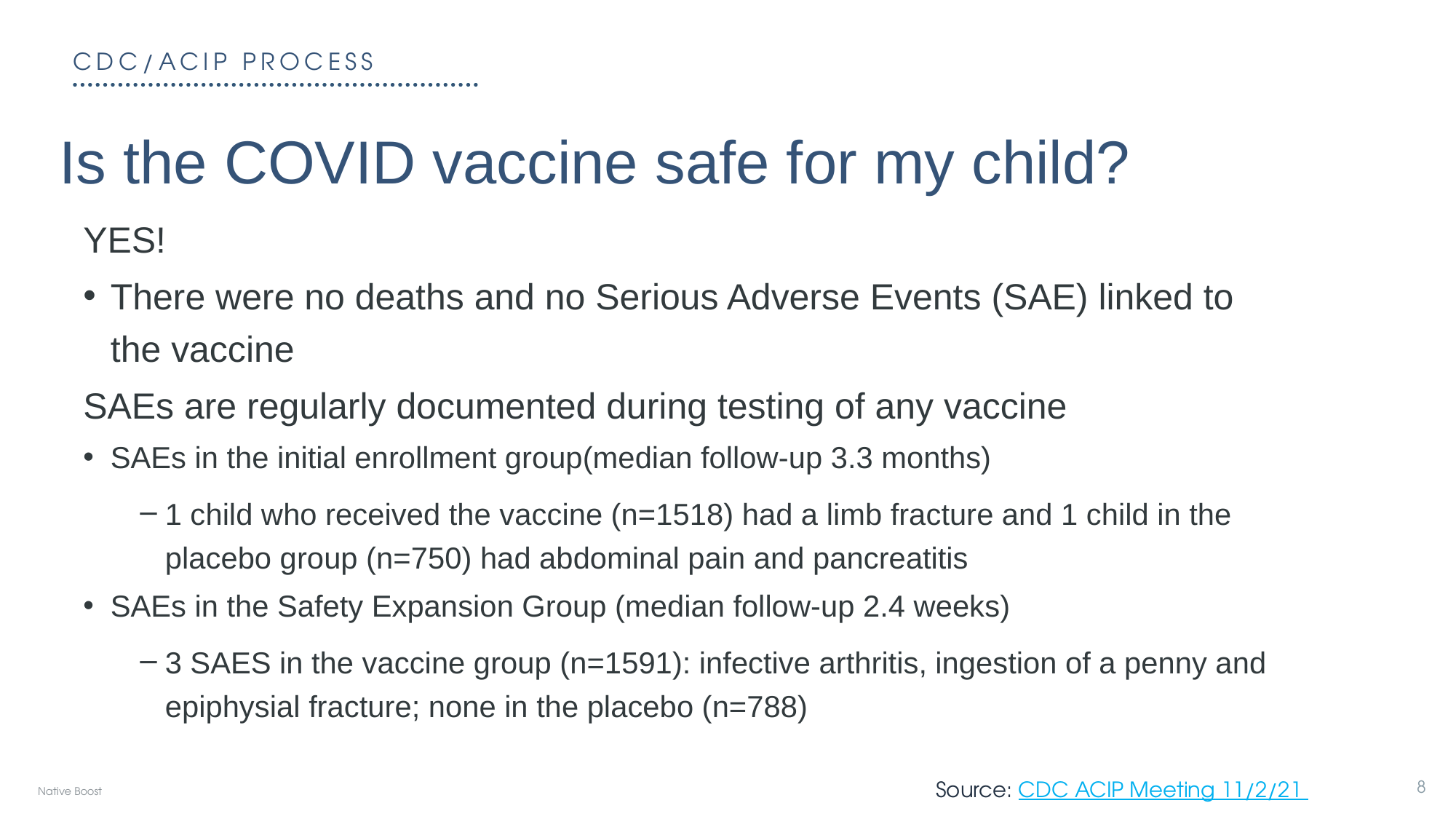

CDC/ACIP Process
Is the COVID vaccine safe for my child?
YES!
There were no deaths and no Serious Adverse Events (SAE) linked to the vaccine
SAEs are regularly documented during testing of any vaccine
SAEs in the initial enrollment group(median follow-up 3.3 months)
1 child who received the vaccine (n=1518) had a limb fracture and 1 child in the placebo group (n=750) had abdominal pain and pancreatitis
SAEs in the Safety Expansion Group (median follow-up 2.4 weeks)
3 SAES in the vaccine group (n=1591): infective arthritis, ingestion of a penny and epiphysial fracture; none in the placebo (n=788)
Native Boost
Source: CDC ACIP Meeting 11/2/21
8